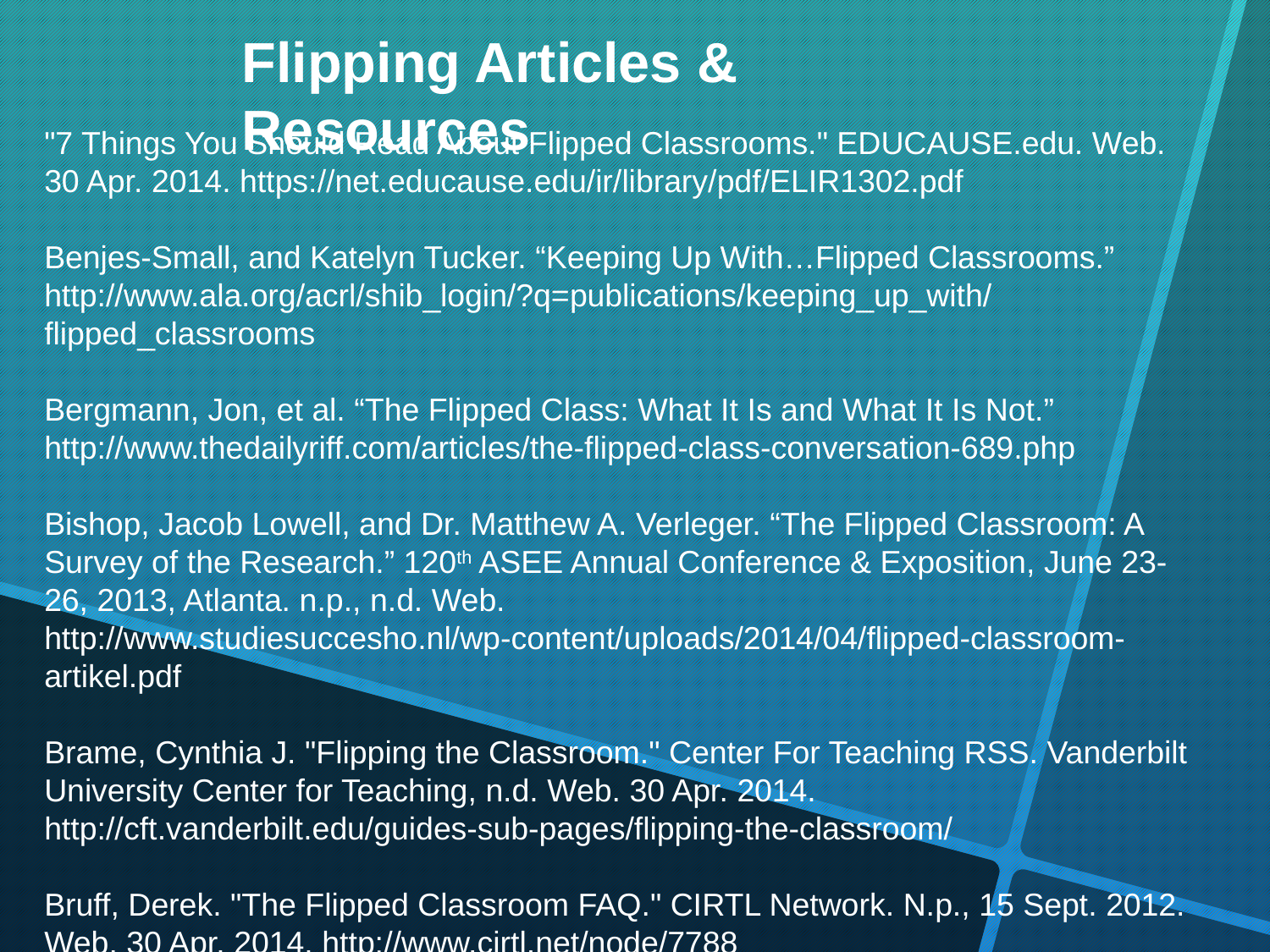

Flipping Articles & Resources
"7 Things You Should Read About Flipped Classrooms." EDUCAUSE.edu. Web. 30 Apr. 2014. https://net.educause.edu/ir/library/pdf/ELIR1302.pdf
Benjes-Small, and Katelyn Tucker. “Keeping Up With…Flipped Classrooms.” http://www.ala.org/acrl/shib_login/?q=publications/keeping_up_with/flipped_classrooms
Bergmann, Jon, et al. “The Flipped Class: What It Is and What It Is Not.” http://www.thedailyriff.com/articles/the-flipped-class-conversation-689.php
Bishop, Jacob Lowell, and Dr. Matthew A. Verleger. “The Flipped Classroom: A Survey of the Research.” 120th ASEE Annual Conference & Exposition, June 23-26, 2013, Atlanta. n.p., n.d. Web. http://www.studiesuccesho.nl/wp-content/uploads/2014/04/flipped-classroom-artikel.pdf
Brame, Cynthia J. "Flipping the Classroom." Center For Teaching RSS. Vanderbilt University Center for Teaching, n.d. Web. 30 Apr. 2014. http://cft.vanderbilt.edu/guides-sub-pages/flipping-the-classroom/
Bruff, Derek. "The Flipped Classroom FAQ." CIRTL Network. N.p., 15 Sept. 2012. Web. 30 Apr. 2014. http://www.cirtl.net/node/7788